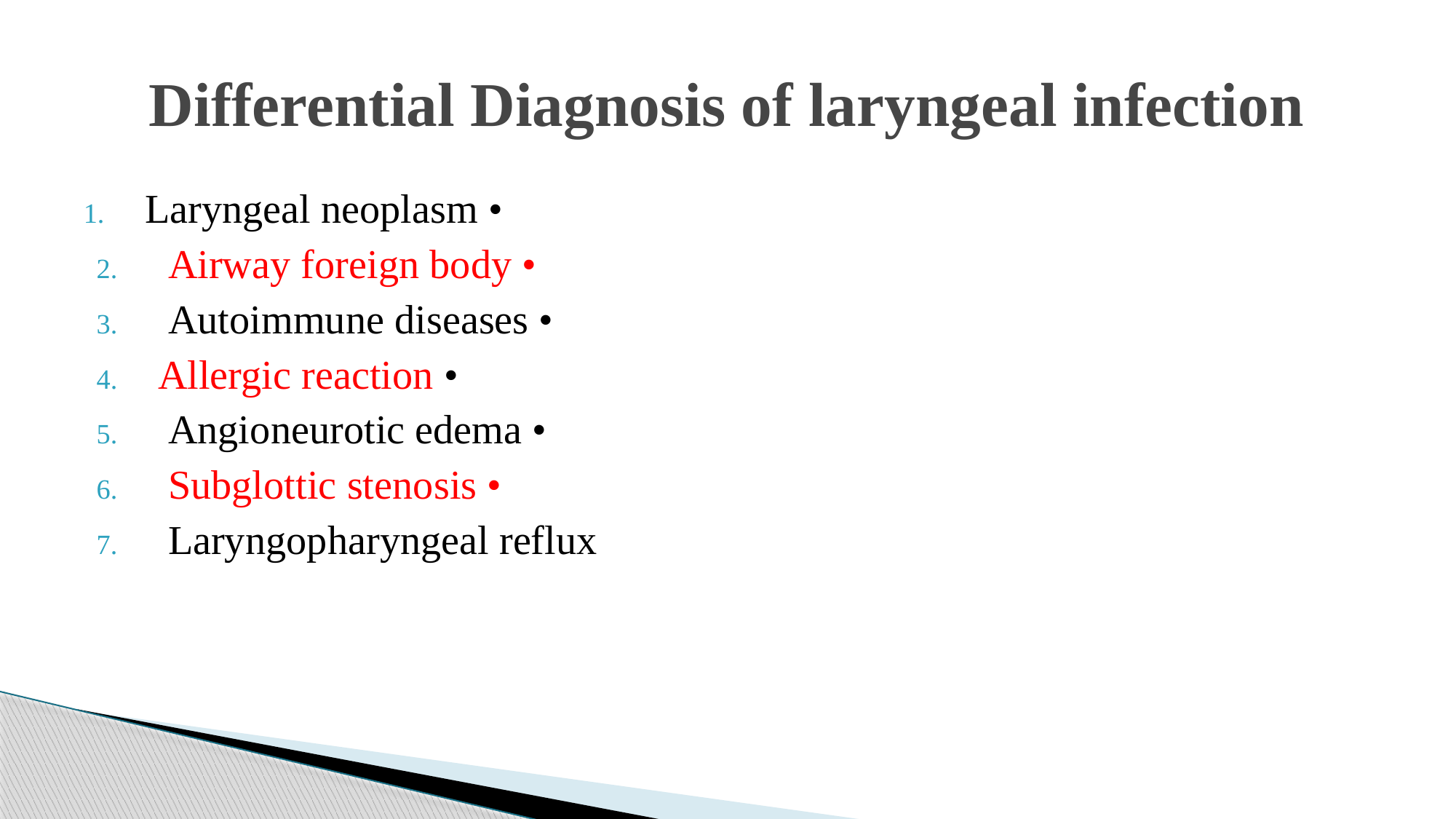

# Differential Diagnosis of laryngeal infection
Laryngeal neoplasm •
 Airway foreign body •
 Autoimmune diseases •
Allergic reaction •
 Angioneurotic edema •
 Subglottic stenosis •
 Laryngopharyngeal reflux